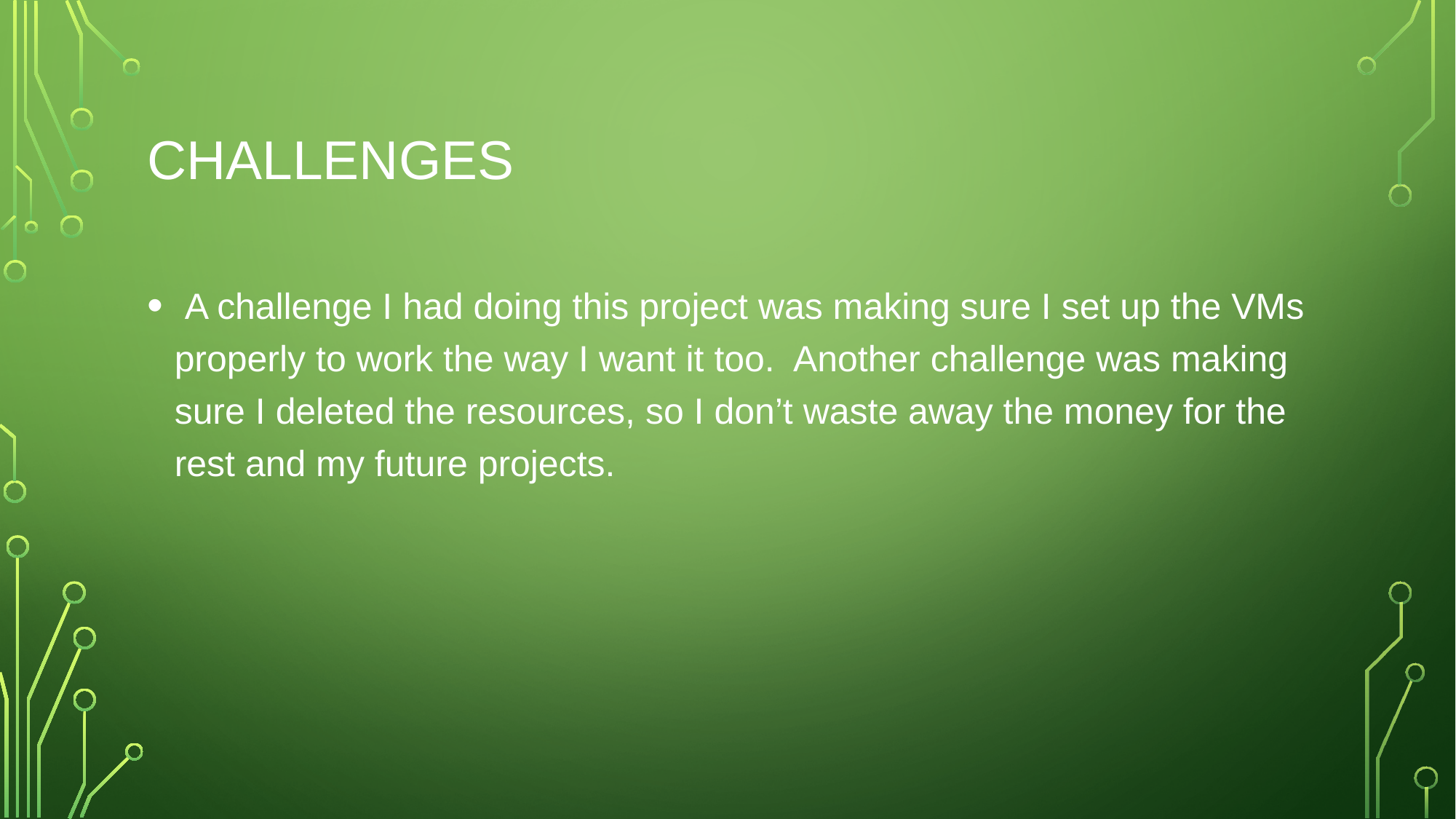

# Challenges
 A challenge I had doing this project was making sure I set up the VMs properly to work the way I want it too.  Another challenge was making sure I deleted the resources, so I don’t waste away the money for the rest and my future projects.